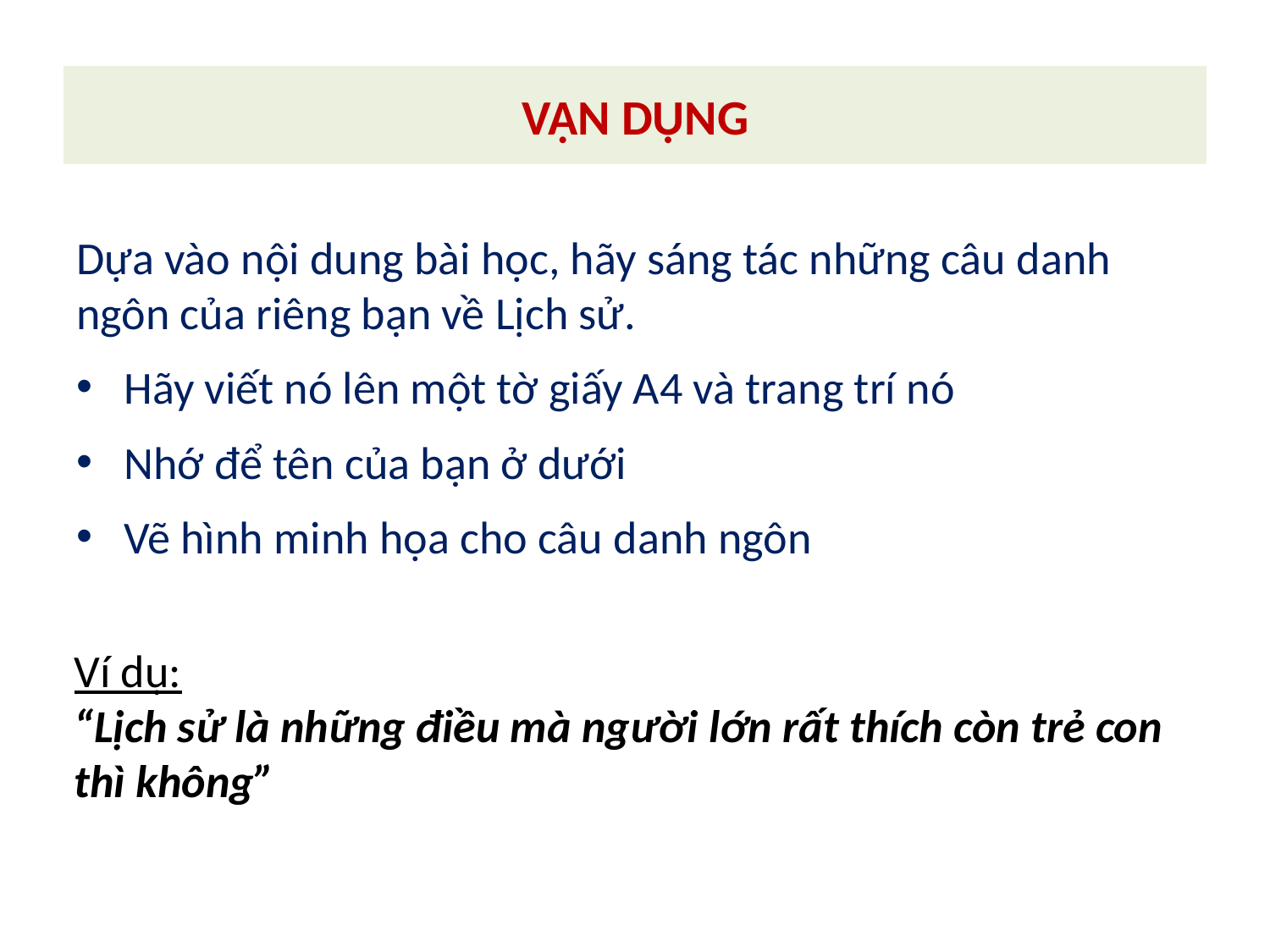

VẬN DỤNG
Dựa vào nội dung bài học, hãy sáng tác những câu danh ngôn của riêng bạn về Lịch sử.
Hãy viết nó lên một tờ giấy A4 và trang trí nó
Nhớ để tên của bạn ở dưới
Vẽ hình minh họa cho câu danh ngôn
Ví dụ:
“Lịch sử là những điều mà người lớn rất thích còn trẻ con thì không”